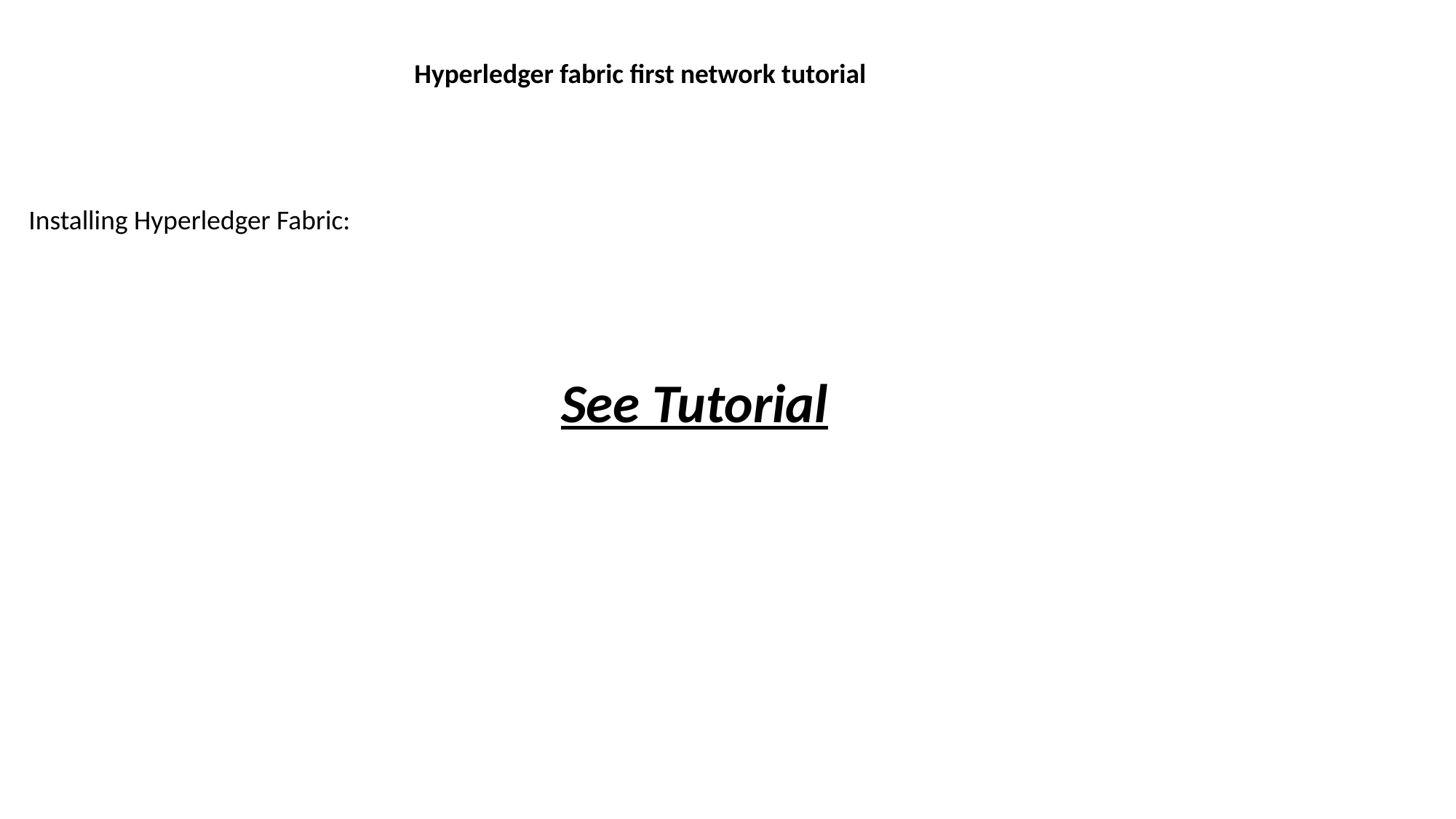

Hyperledger fabric first network tutorial
Installing Hyperledger Fabric:
See Tutorial